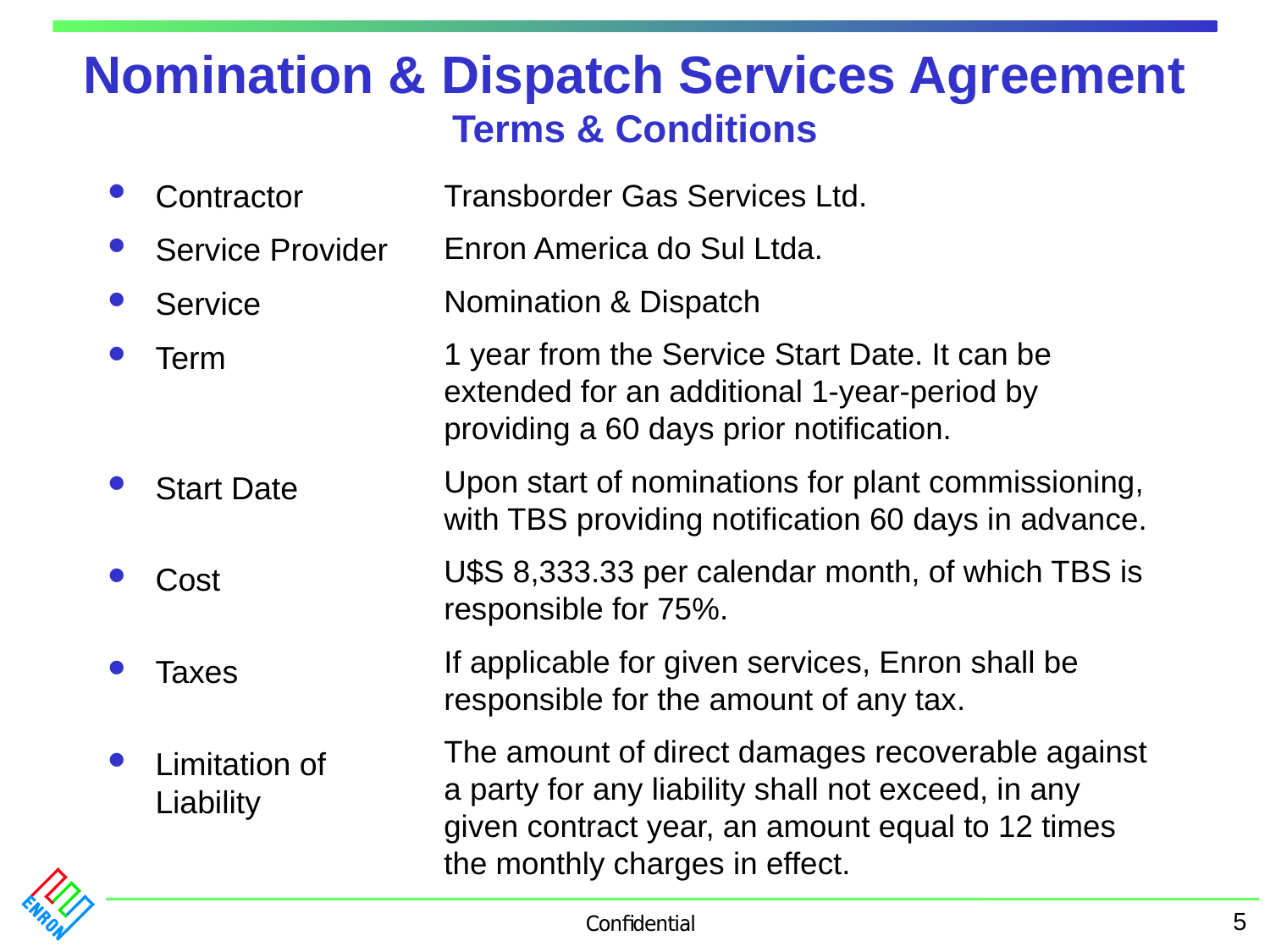

# Nomination & Dispatch Services Agreement Terms & Conditions
Contractor
Service Provider
Service
Term
Start Date
Cost
Taxes
Limitation of
Liability
	Transborder Gas Services Ltd.
	Enron America do Sul Ltda.
	Nomination & Dispatch
	1 year from the Service Start Date. It can be extended for an additional 1-year-period by providing a 60 days prior notification.
	Upon start of nominations for plant commissioning, with TBS providing notification 60 days in advance.
	U$S 8,333.33 per calendar month, of which TBS is responsible for 75%.
	If applicable for given services, Enron shall be responsible for the amount of any tax.
	The amount of direct damages recoverable against a party for any liability shall not exceed, in any given contract year, an amount equal to 12 times the monthly charges in effect.
5